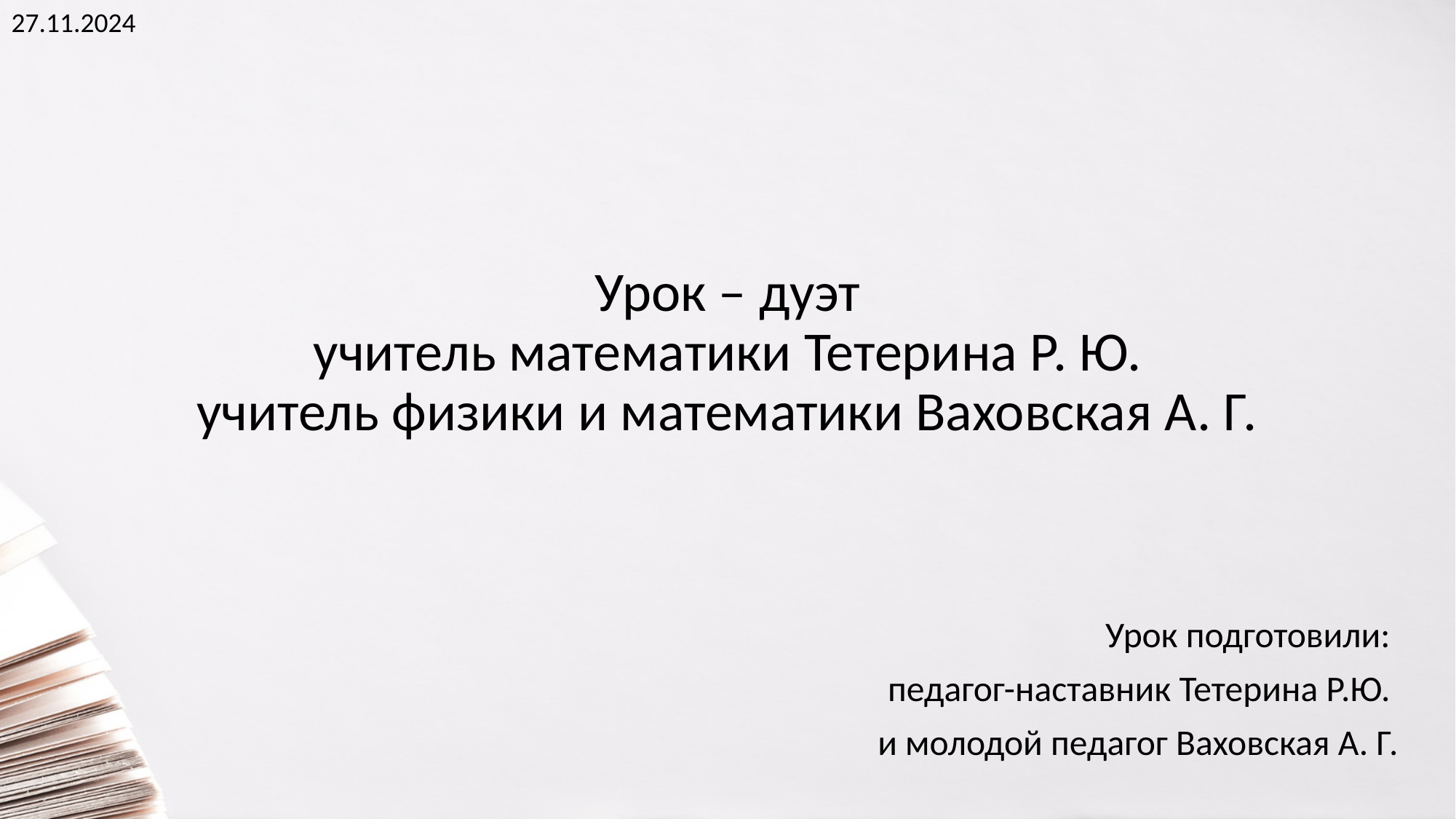

27.11.2024
# Урок – дуэт учитель математики Тетерина Р. Ю. учитель физики и математики Ваховская А. Г.
Урок подготовили:
педагог-наставник Тетерина Р.Ю.
и молодой педагог Ваховская А. Г.